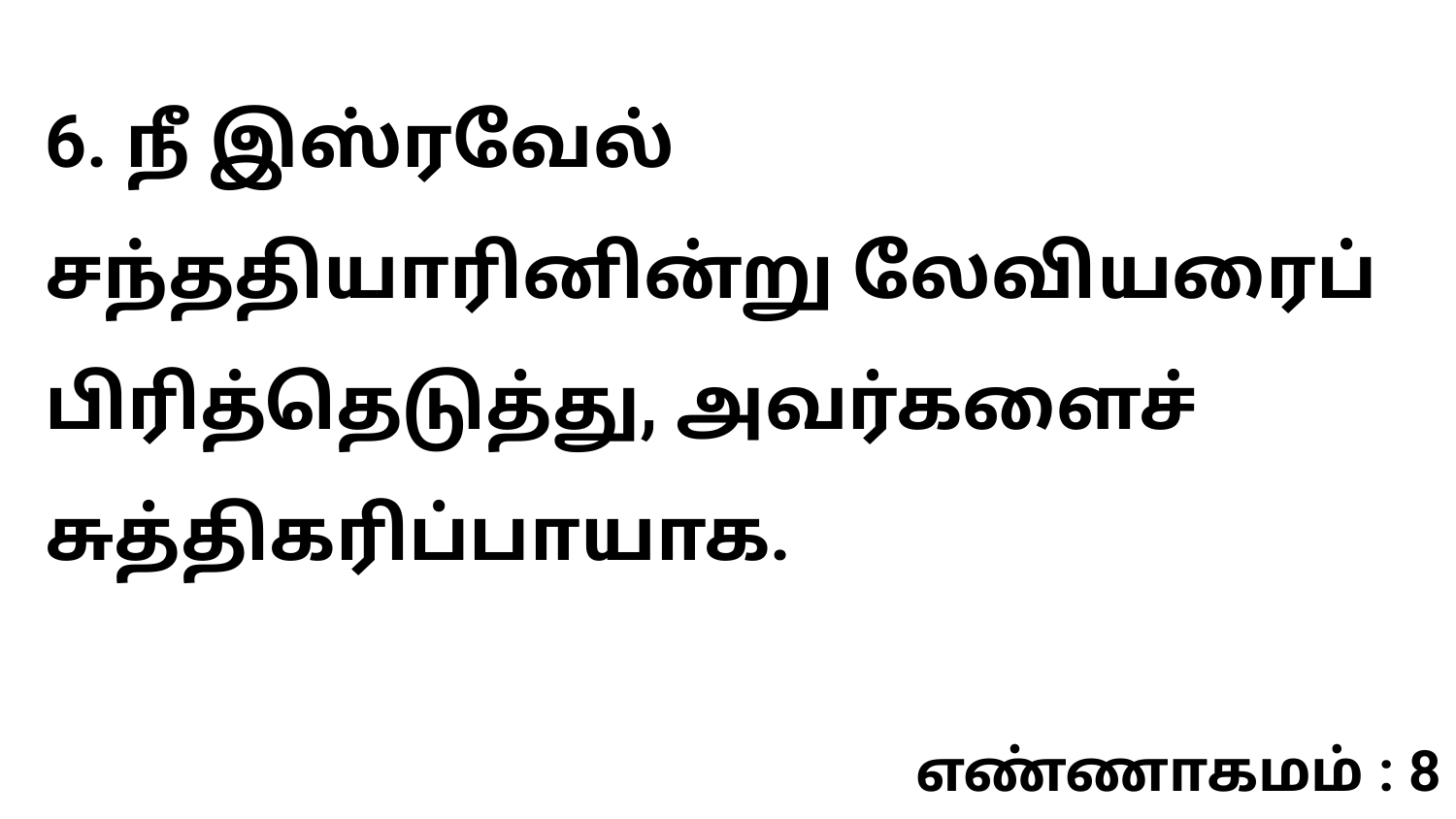

6. நீ இஸ்ரவேல் சந்ததியாரினின்று லேவியரைப் பிரித்தெடுத்து, அவர்களைச் சுத்திகரிப்பாயாக.
எண்ணாகமம் : 8